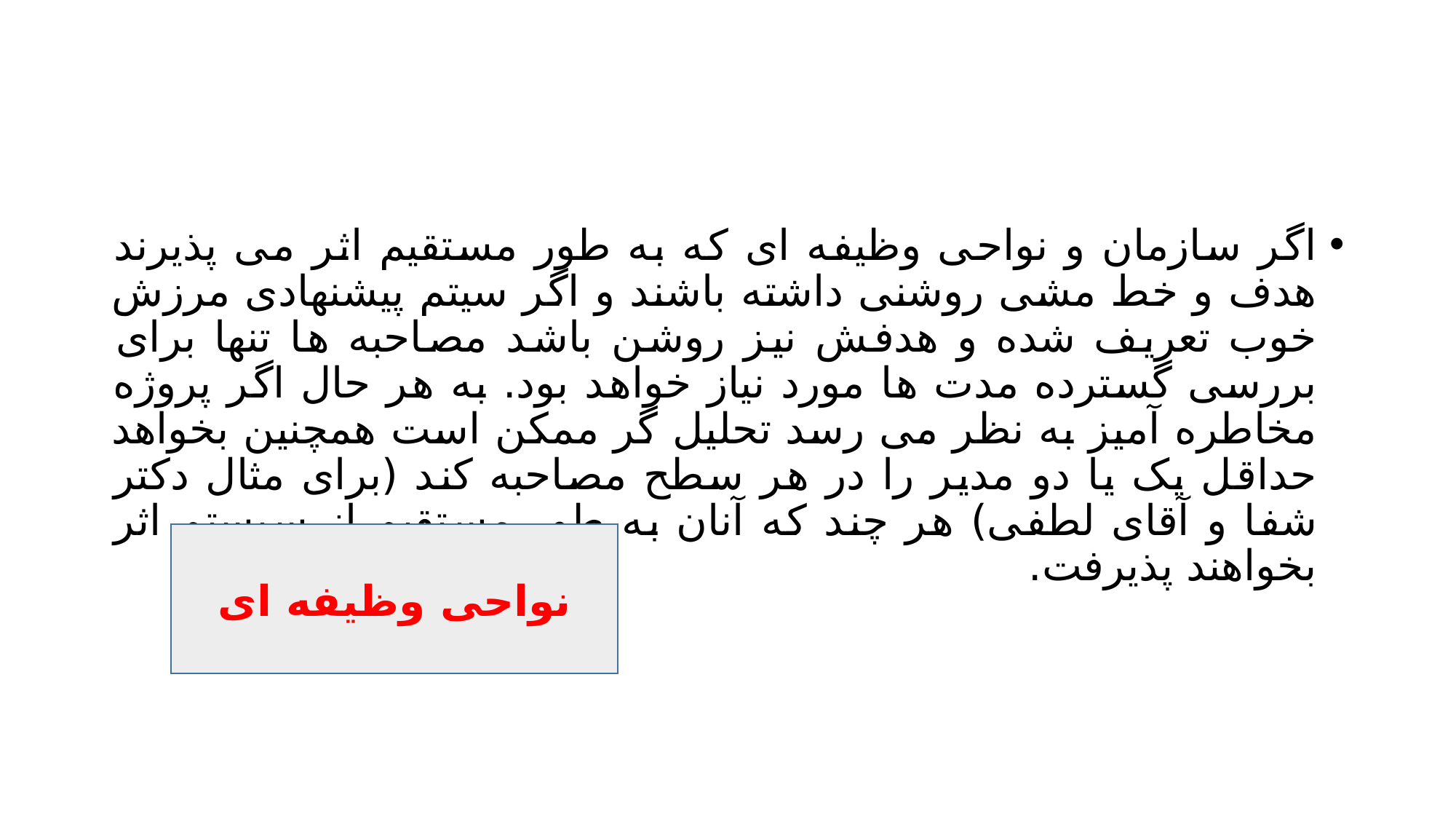

#
اگر سازمان و نواحی وظیفه ای که به طور مستقیم اثر می پذیرند هدف و خط مشی روشنی داشته باشند و اگر سیتم پیشنهادی مرزش خوب تعریف شده و هدفش نیز روشن باشد مصاحبه ها تنها برای بررسی گسترده مدت ها مورد نیاز خواهد بود. به هر حال اگر پروژه مخاطره آمیز به نظر می رسد تحلیل گر ممکن است همچنین بخواهد حداقل یک یا دو مدیر را در هر سطح مصاحبه کند (برای مثال دکتر شفا و آقای لطفی) هر چند که آنان به طور مستقیم از سیستم اثر بخواهند پذیرفت.

نواحی وظیفه ای